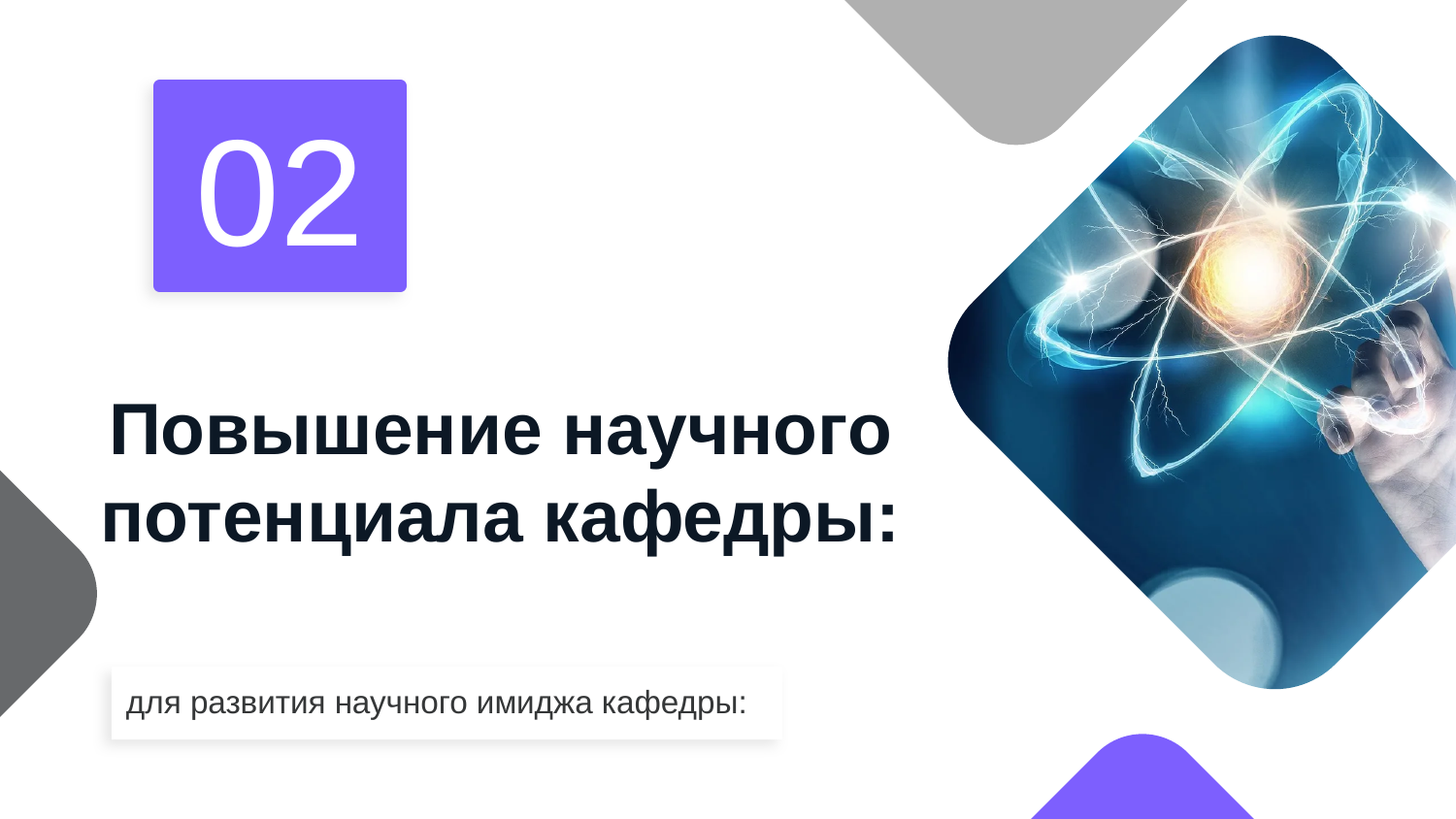

# 02

Повышение научного потенциала кафедры:
для развития научного имиджа кафедры: